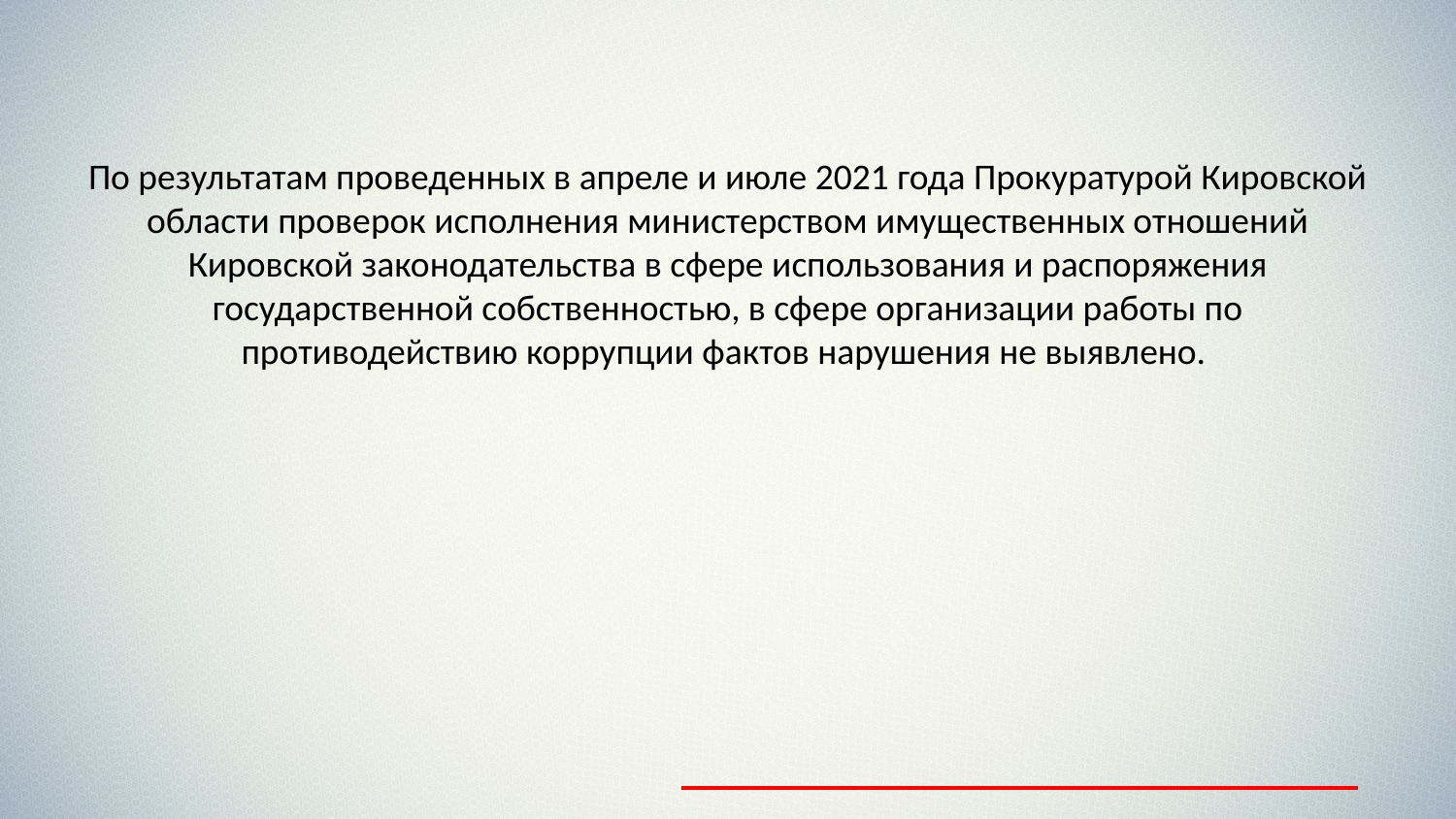

По результатам проведенных в апреле и июле 2021 года Прокуратурой Кировской области проверок исполнения министерством имущественных отношений Кировской законодательства в сфере использования и распоряжения государственной собственностью, в сфере организации работы по противодействию коррупции фактов нарушения не выявлено.